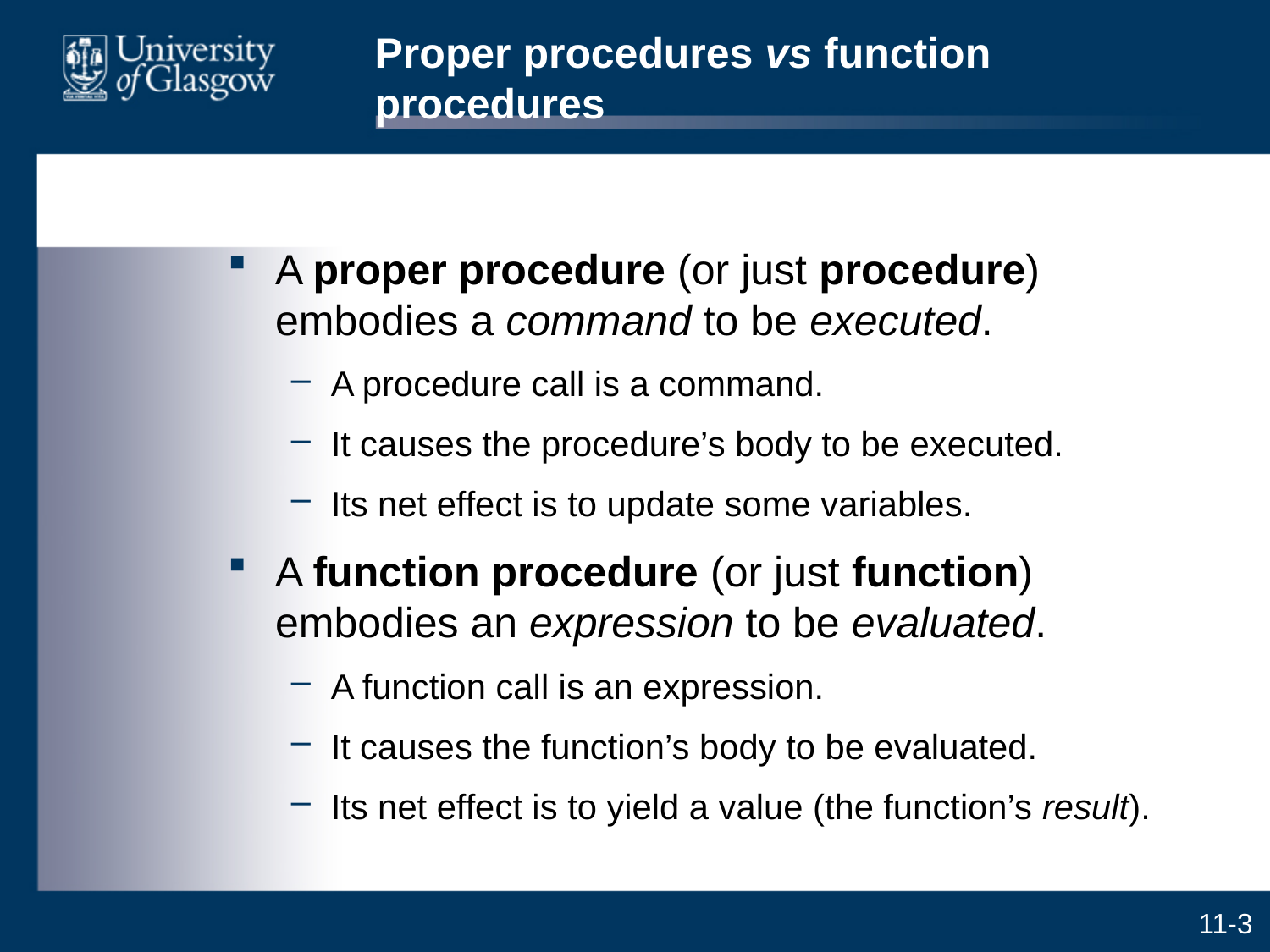

# Proper procedures vs function procedures
A proper procedure (or just procedure) embodies a command to be executed.
A procedure call is a command.
It causes the procedure’s body to be executed.
Its net effect is to update some variables.
A function procedure (or just function) embodies an expression to be evaluated.
A function call is an expression.
It causes the function’s body to be evaluated.
Its net effect is to yield a value (the function’s result).